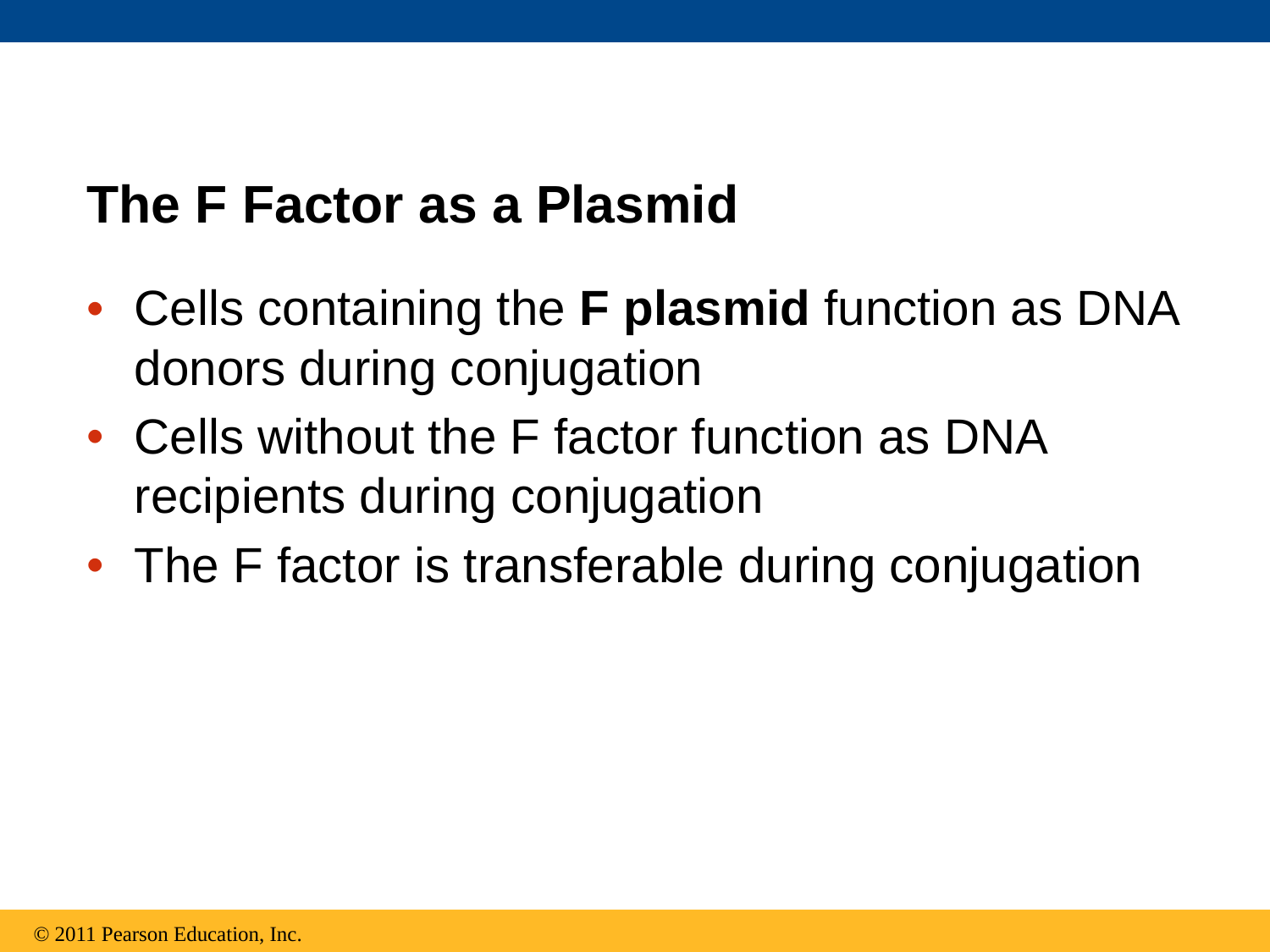

# The F Factor as a Plasmid
Cells containing the F plasmid function as DNA donors during conjugation
Cells without the F factor function as DNA recipients during conjugation
The F factor is transferable during conjugation

© 2011 Pearson Education, Inc.